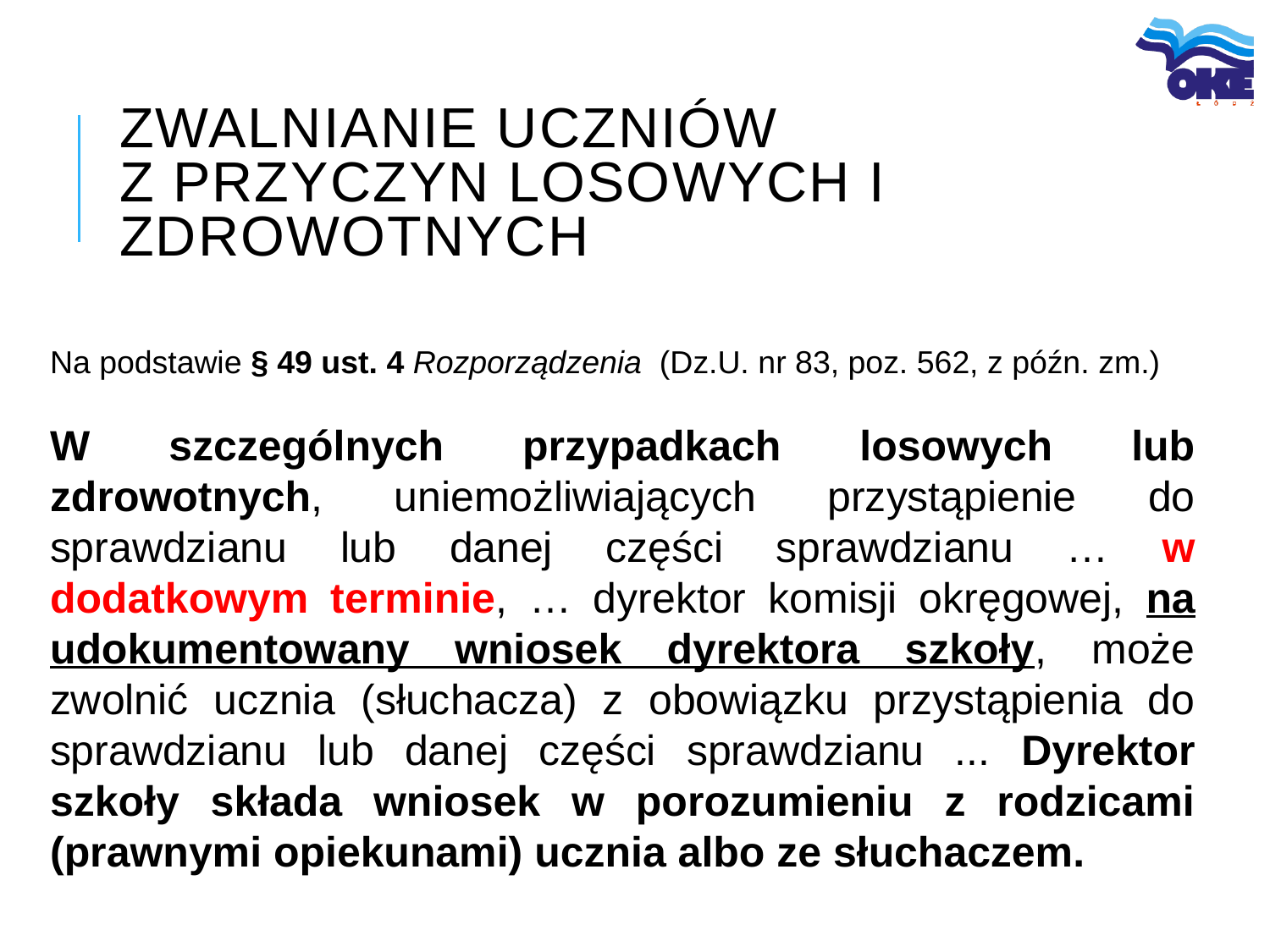

# Zwalnianie uczniów z przyczyn losowych i zdrowotnych
Na podstawie § 49 ust. 4 Rozporządzenia  (Dz.U. nr 83, poz. 562, z późn. zm.)

W szczególnych przypadkach losowych lub zdrowotnych, uniemożliwiających przystąpienie do sprawdzianu lub danej części sprawdzianu … w dodatkowym terminie, … dyrektor komisji okręgowej, na udokumentowany wniosek dyrektora szkoły, może zwolnić ucznia (słuchacza) z obowiązku przystąpienia do sprawdzianu lub danej części sprawdzianu ... Dyrektor szkoły składa wniosek w porozumieniu z rodzicami (prawnymi opiekunami) ucznia albo ze słuchaczem.